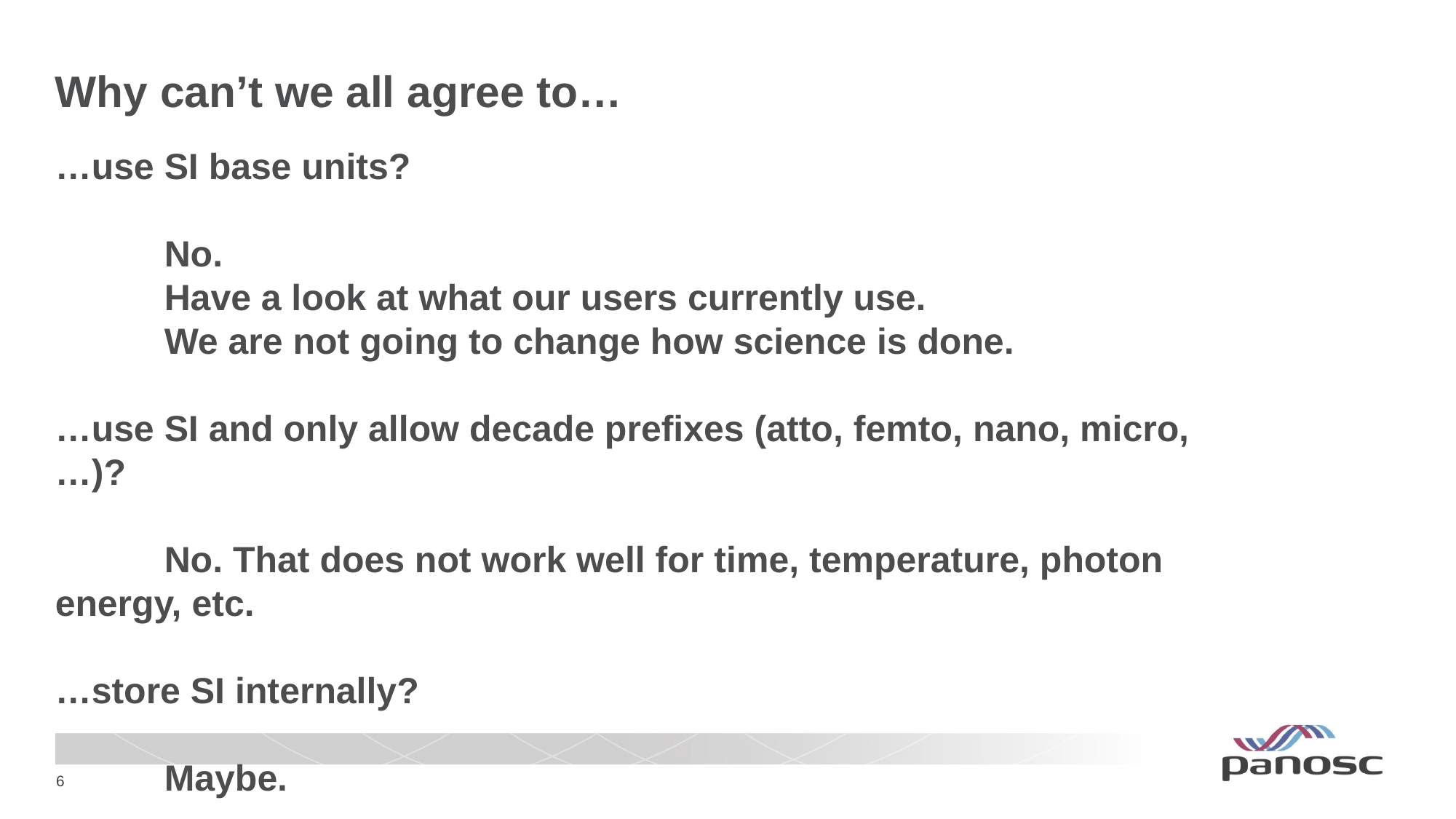

# Why can’t we all agree to…
…use SI base units?

	No.
	Have a look at what our users currently use.
	We are not going to change how science is done.

…use SI and only allow decade prefixes (atto, femto, nano, micro, …)?

	No. That does not work well for time, temperature, photon energy, etc.

…store SI internally?

	Maybe.